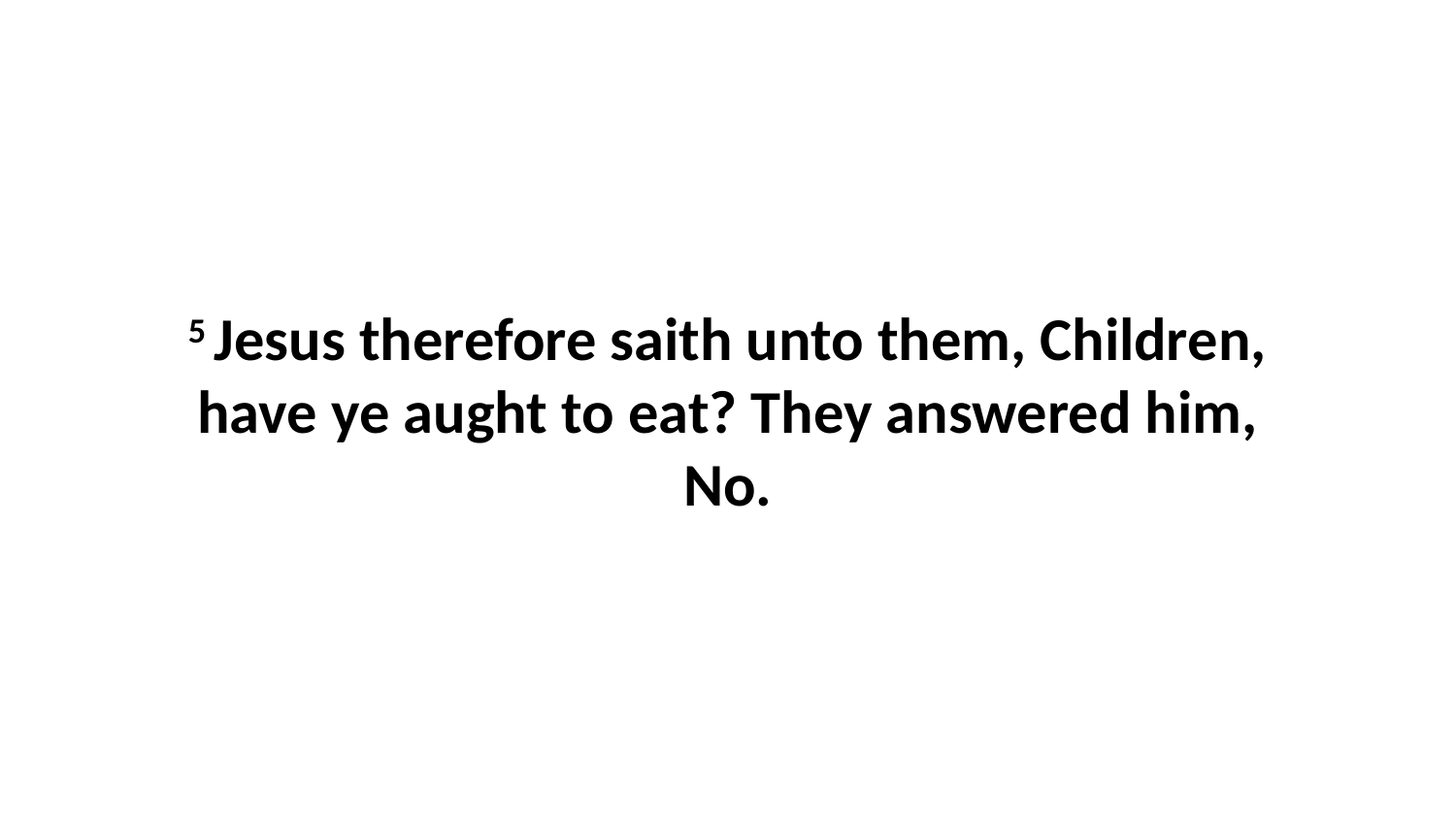

5 Jesus therefore saith unto them, Children, have ye aught to eat? They answered him, No.